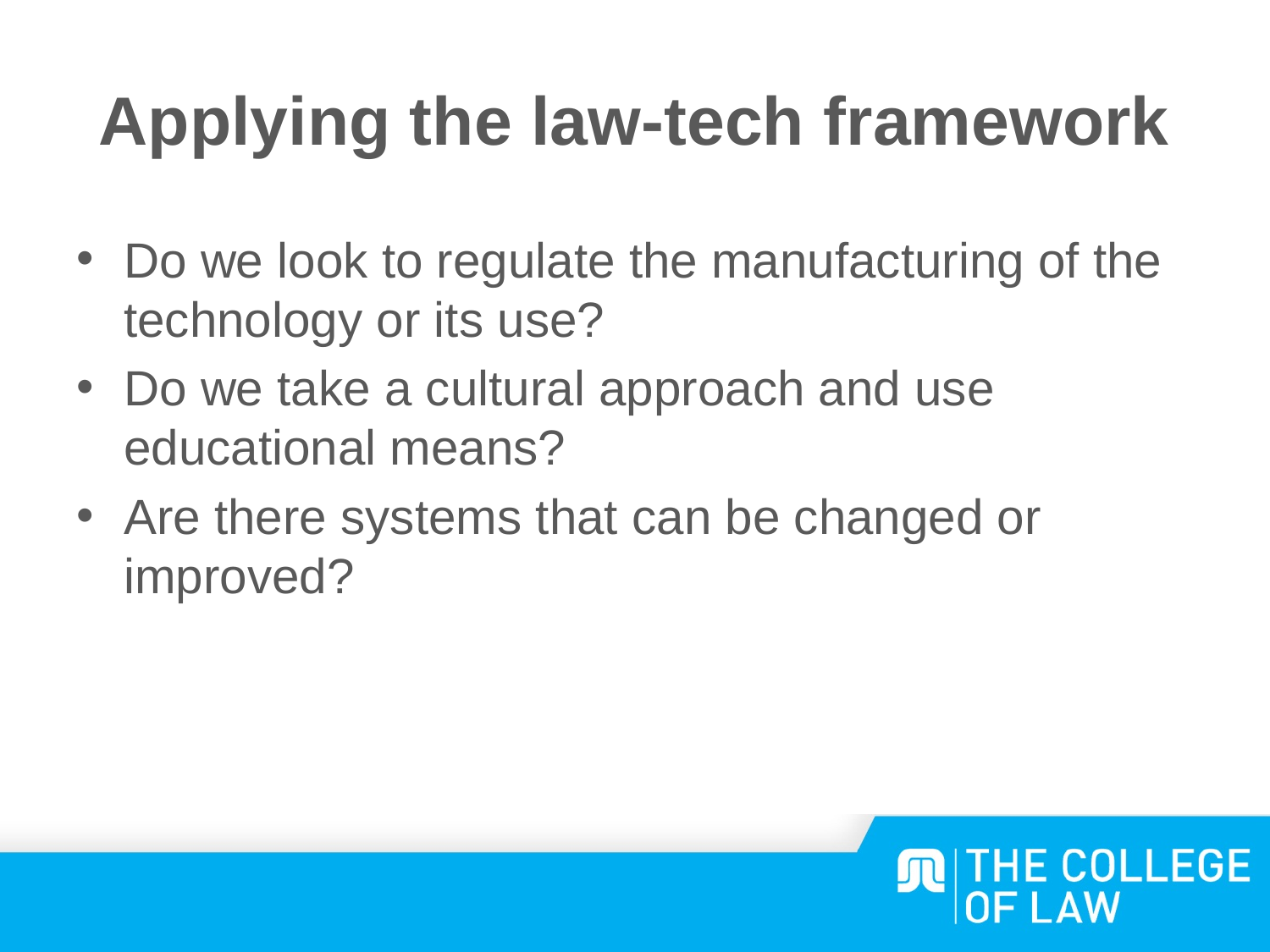

# Applying the law-tech framework
Do we look to regulate the manufacturing of the technology or its use?
Do we take a cultural approach and use educational means?
Are there systems that can be changed or improved?